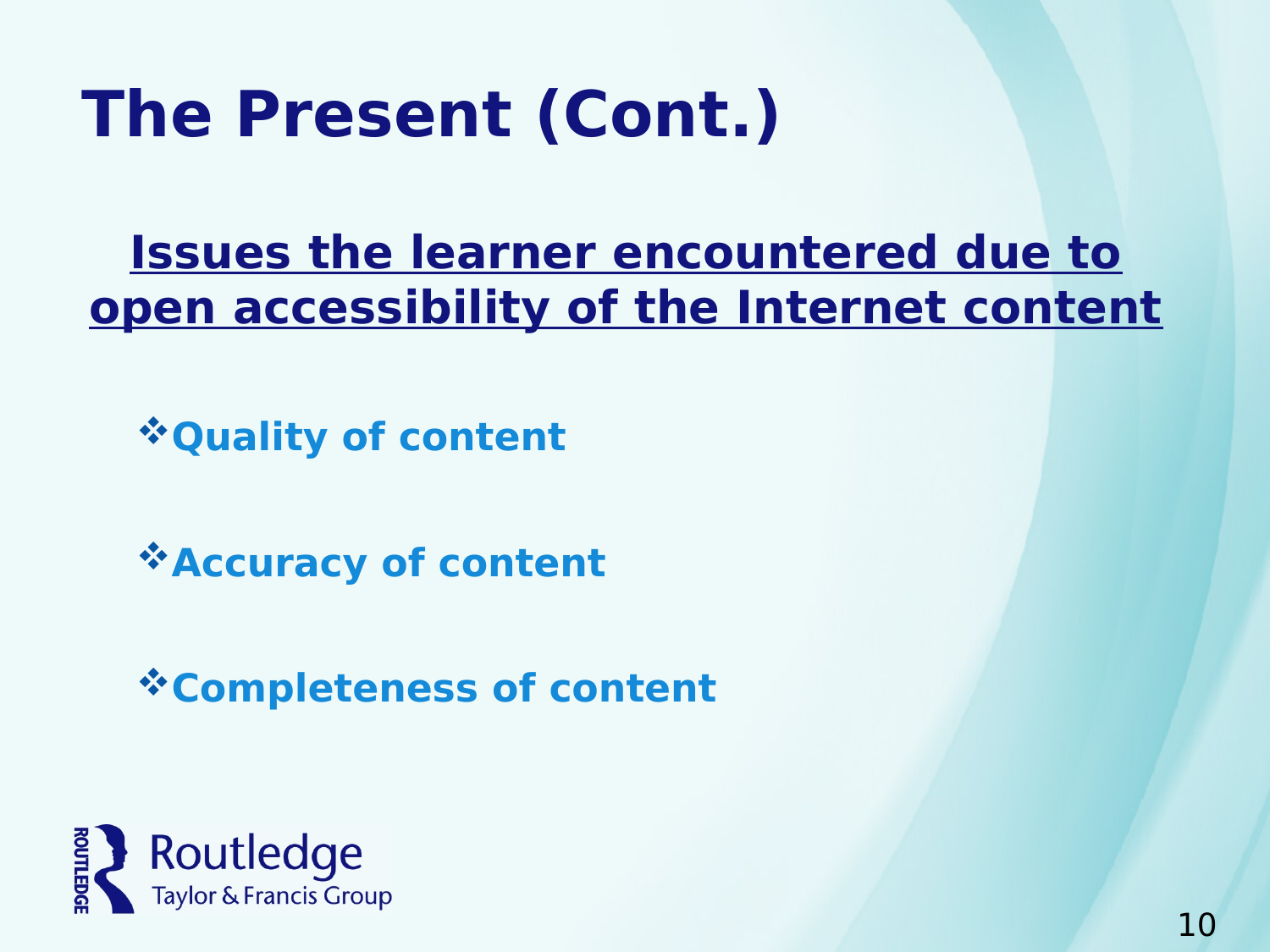

# The Present (Cont.)
Issues the learner encountered due to open accessibility of the Internet content

Quality of content

Accuracy of content

Completeness of content

10